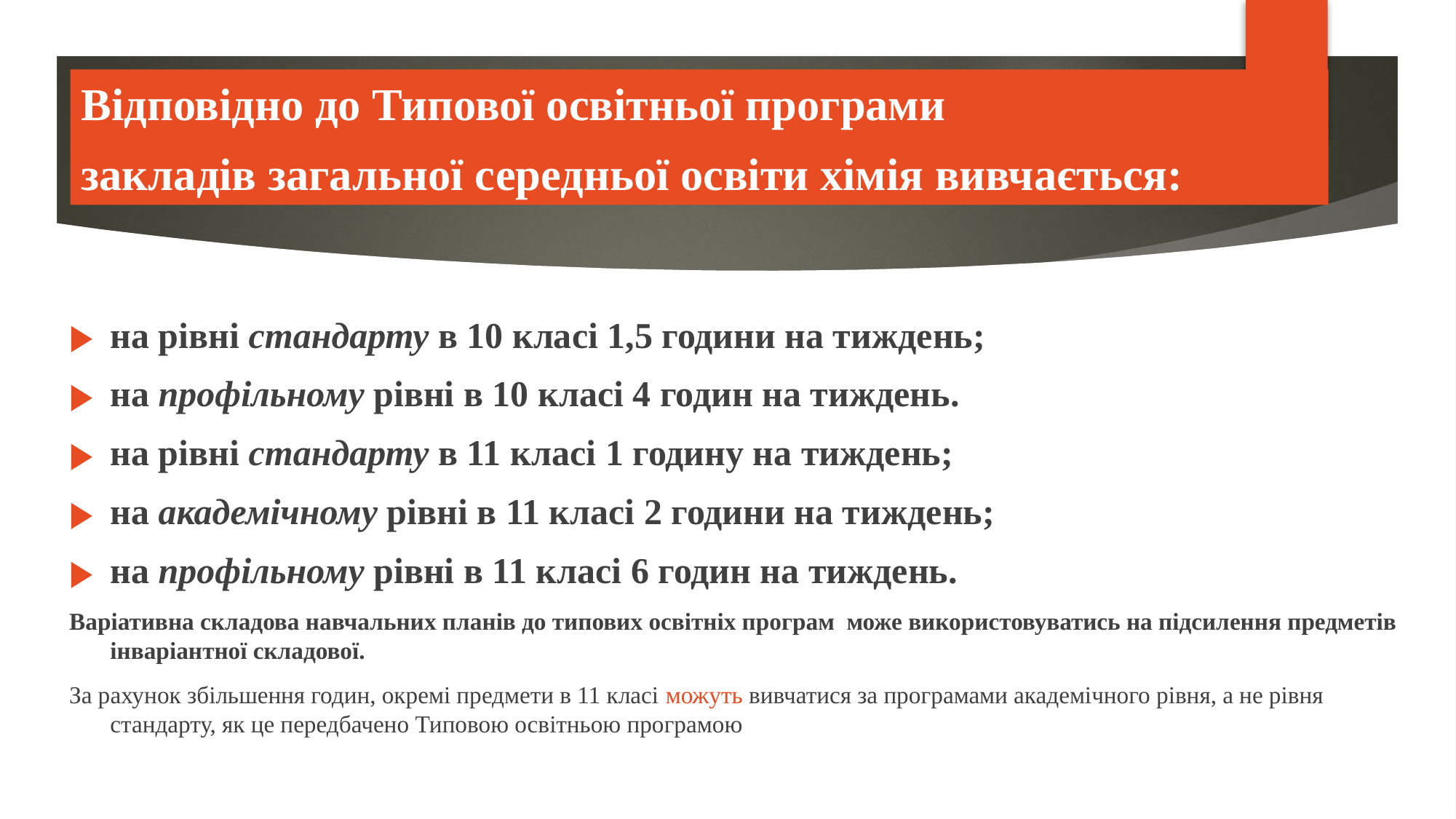

PISA
Відповідно до Типової освітньої програми
закладів загальної середньої освіти хімія вивчається:
на рівні стандарту в 10 класі 1,5 години на тиждень;
на профільному рівні в 10 класі 4 годин на тиждень.
на рівні стандарту в 11 класі 1 годину на тиждень;
на академічному рівні в 11 класі 2 години на тиждень;
на профільному рівні в 11 класі 6 годин на тиждень.
Варіативна складова навчальних планів до типових освітніх програм  може використовуватись на підсилення предметів інваріантної складової.
За рахунок збільшення годин, окремі предмети в 11 класі можуть вивчатися за програмами академічного рівня, а не рівня стандарту, як це передбачено Типовою освітньою програмою